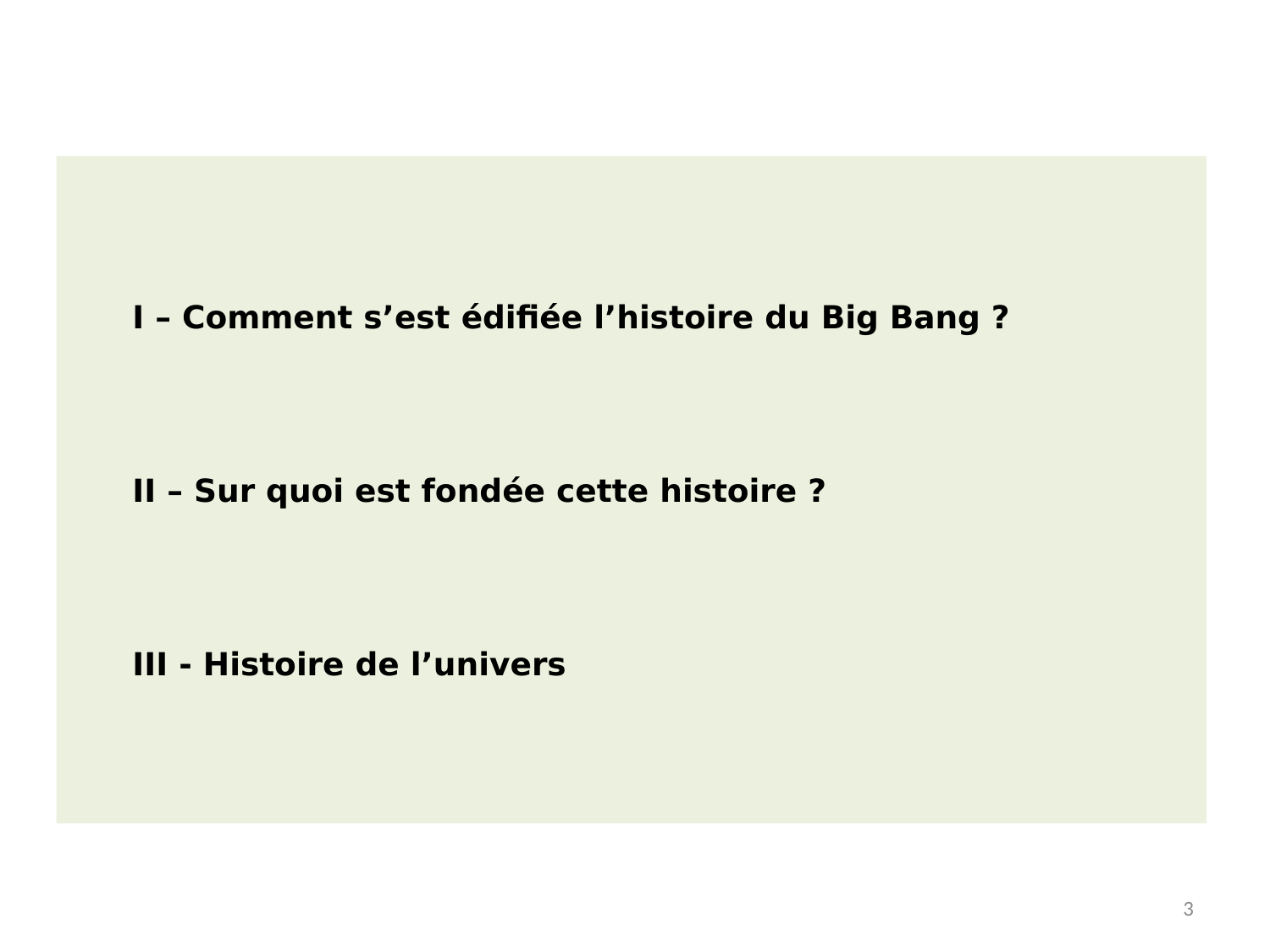

I – Comment s’est édifiée l’histoire du Big Bang ?

II – Sur quoi est fondée cette histoire ?
III - Histoire de l’univers

3